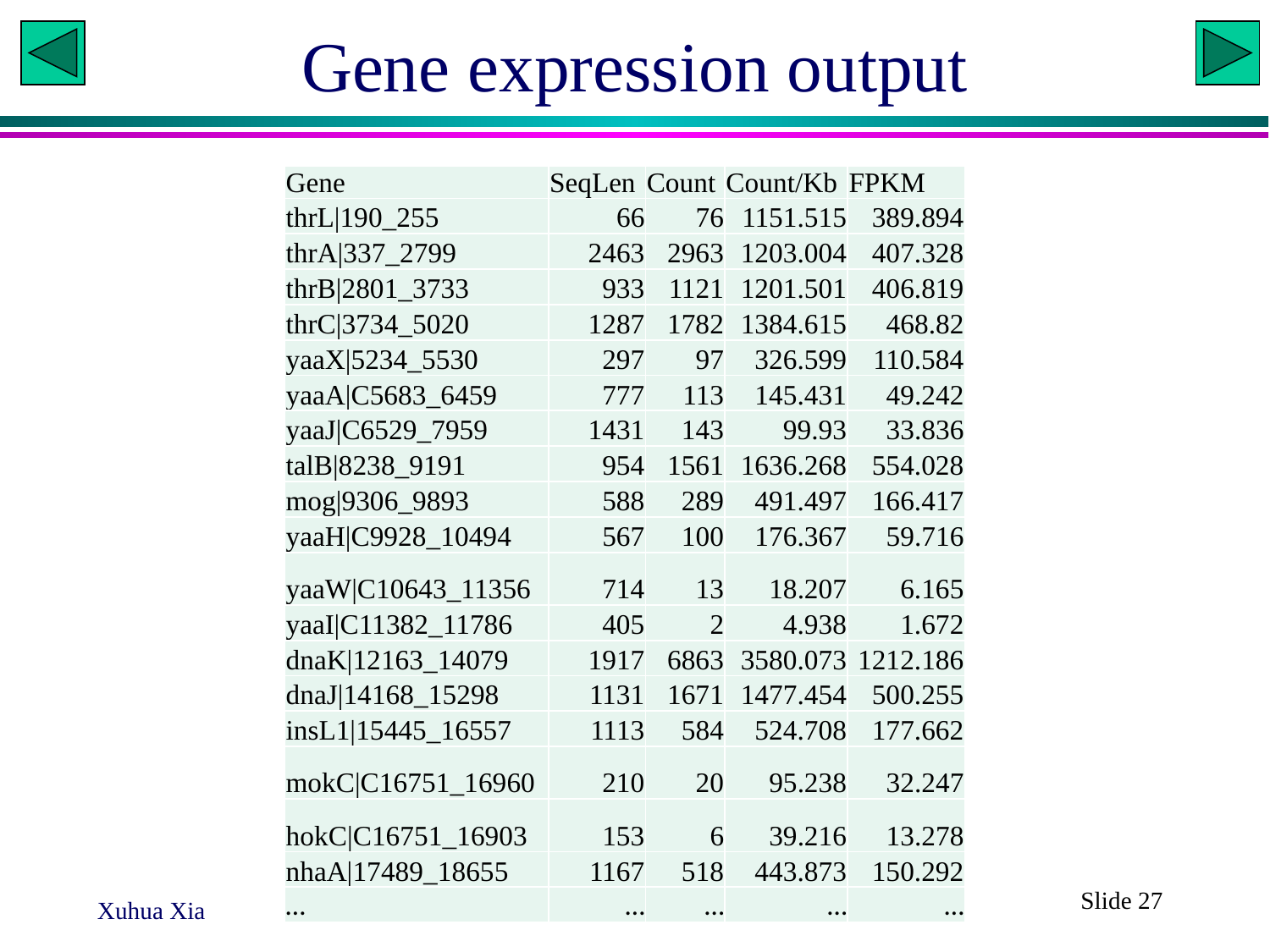

# Gene expression output
| Gene | SeqLen | Count | Count/Kb | FPKM |
| --- | --- | --- | --- | --- |
| thrL|190\_255 | 66 | 76 | 1151.515 | 389.894 |
| thrA|337\_2799 | 2463 | 2963 | 1203.004 | 407.328 |
| thrB|2801\_3733 | 933 | 1121 | 1201.501 | 406.819 |
| thrC|3734\_5020 | 1287 | 1782 | 1384.615 | 468.82 |
| yaaX|5234\_5530 | 297 | 97 | 326.599 | 110.584 |
| yaaA|C5683\_6459 | 777 | 113 | 145.431 | 49.242 |
| yaaJ|C6529\_7959 | 1431 | 143 | 99.93 | 33.836 |
| talB|8238\_9191 | 954 | 1561 | 1636.268 | 554.028 |
| mog|9306\_9893 | 588 | 289 | 491.497 | 166.417 |
| yaaH|C9928\_10494 | 567 | 100 | 176.367 | 59.716 |
| yaaW|C10643\_11356 | 714 | 13 | 18.207 | 6.165 |
| yaaI|C11382\_11786 | 405 | 2 | 4.938 | 1.672 |
| dnaK|12163\_14079 | 1917 | 6863 | 3580.073 | 1212.186 |
| dnaJ|14168\_15298 | 1131 | 1671 | 1477.454 | 500.255 |
| insL1|15445\_16557 | 1113 | 584 | 524.708 | 177.662 |
| mokC|C16751\_16960 | 210 | 20 | 95.238 | 32.247 |
| hokC|C16751\_16903 | 153 | 6 | 39.216 | 13.278 |
| nhaA|17489\_18655 | 1167 | 518 | 443.873 | 150.292 |
| … | … | … | … | … |
Slide 27
Xuhua Xia